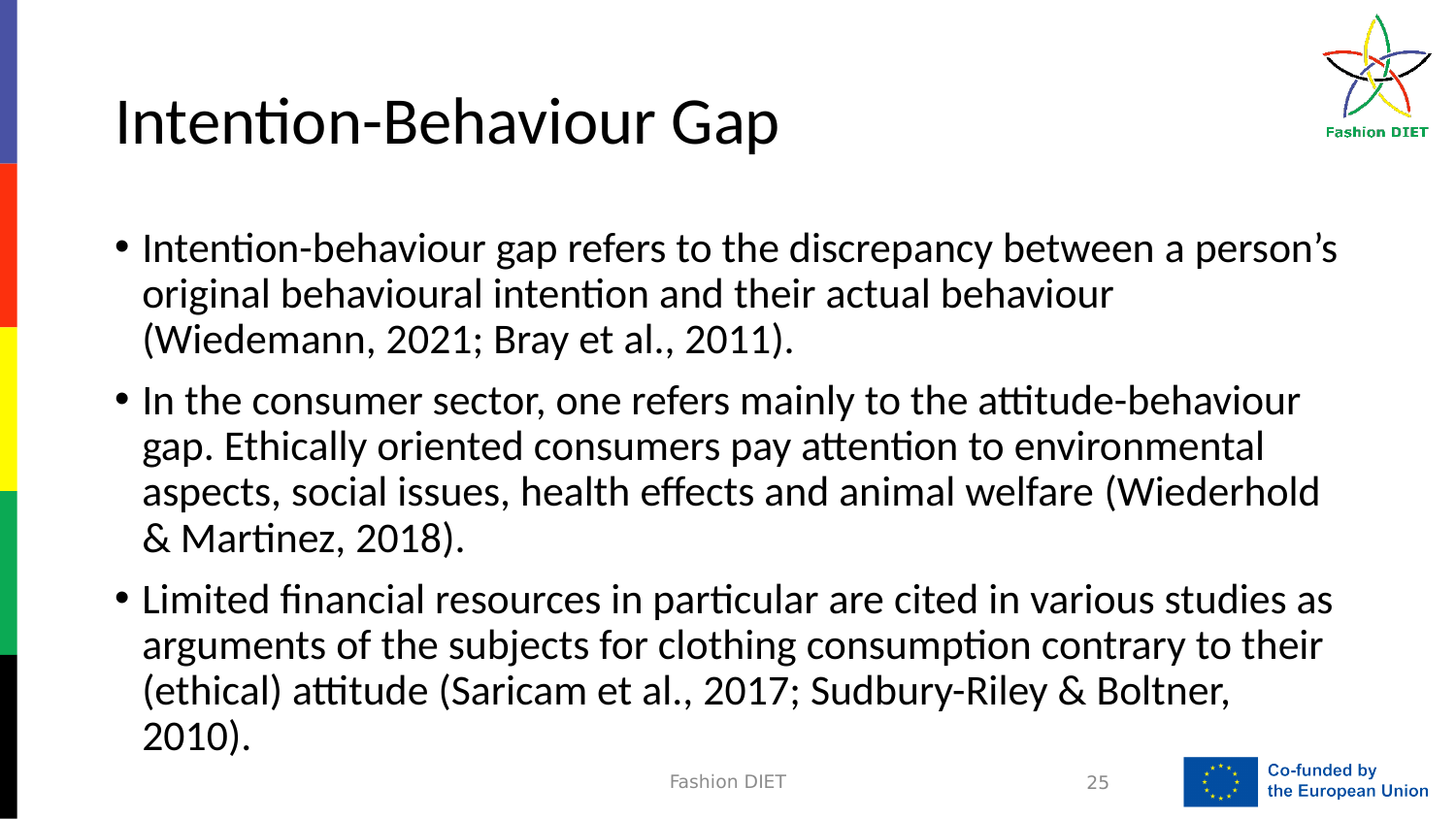

# Intention-Behaviour Gap
Intention-behaviour gap refers to the discrepancy between a person’s original behavioural intention and their actual behaviour (Wiedemann, 2021; Bray et al., 2011).
In the consumer sector, one refers mainly to the attitude-behaviour gap. Ethically oriented consumers pay attention to environmental aspects, social issues, health effects and animal welfare (Wiederhold & Martinez, 2018).
Limited financial resources in particular are cited in various studies as arguments of the subjects for clothing consumption contrary to their (ethical) attitude (Saricam et al., 2017; Sudbury-Riley & Boltner, 2010).

Fashion DIET
25